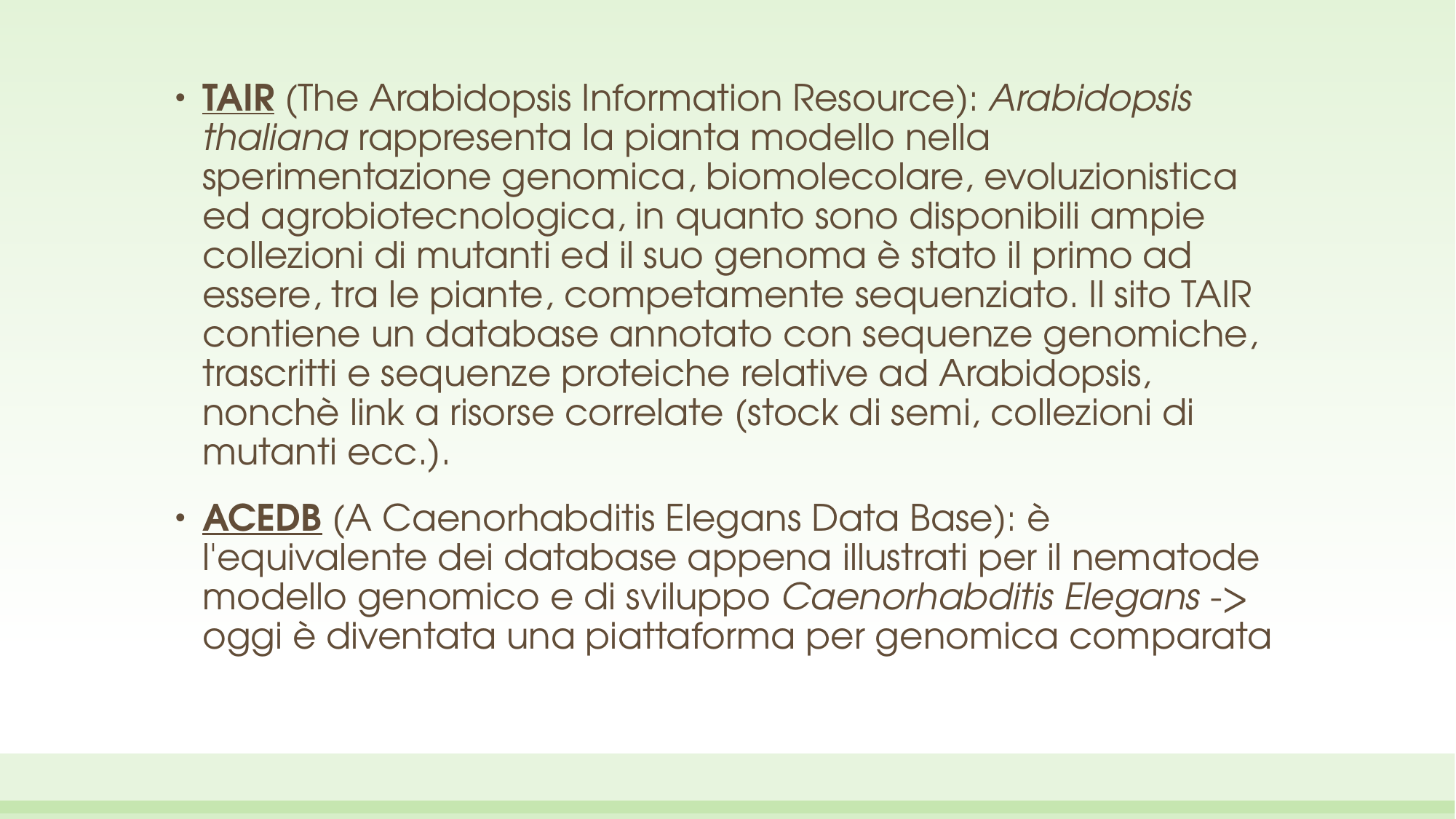

TAIR (The Arabidopsis Information Resource): Arabidopsis thaliana rappresenta la pianta modello nella sperimentazione genomica, biomolecolare, evoluzionistica ed agrobiotecnologica, in quanto sono disponibili ampie collezioni di mutanti ed il suo genoma è stato il primo ad essere, tra le piante, competamente sequenziato. Il sito TAIR contiene un database annotato con sequenze genomiche, trascritti e sequenze proteiche relative ad Arabidopsis, nonchè link a risorse correlate (stock di semi, collezioni di mutanti ecc.).
ACEDB (A Caenorhabditis Elegans Data Base): è l'equivalente dei database appena illustrati per il nematode modello genomico e di sviluppo Caenorhabditis Elegans -> oggi è diventata una piattaforma per genomica comparata